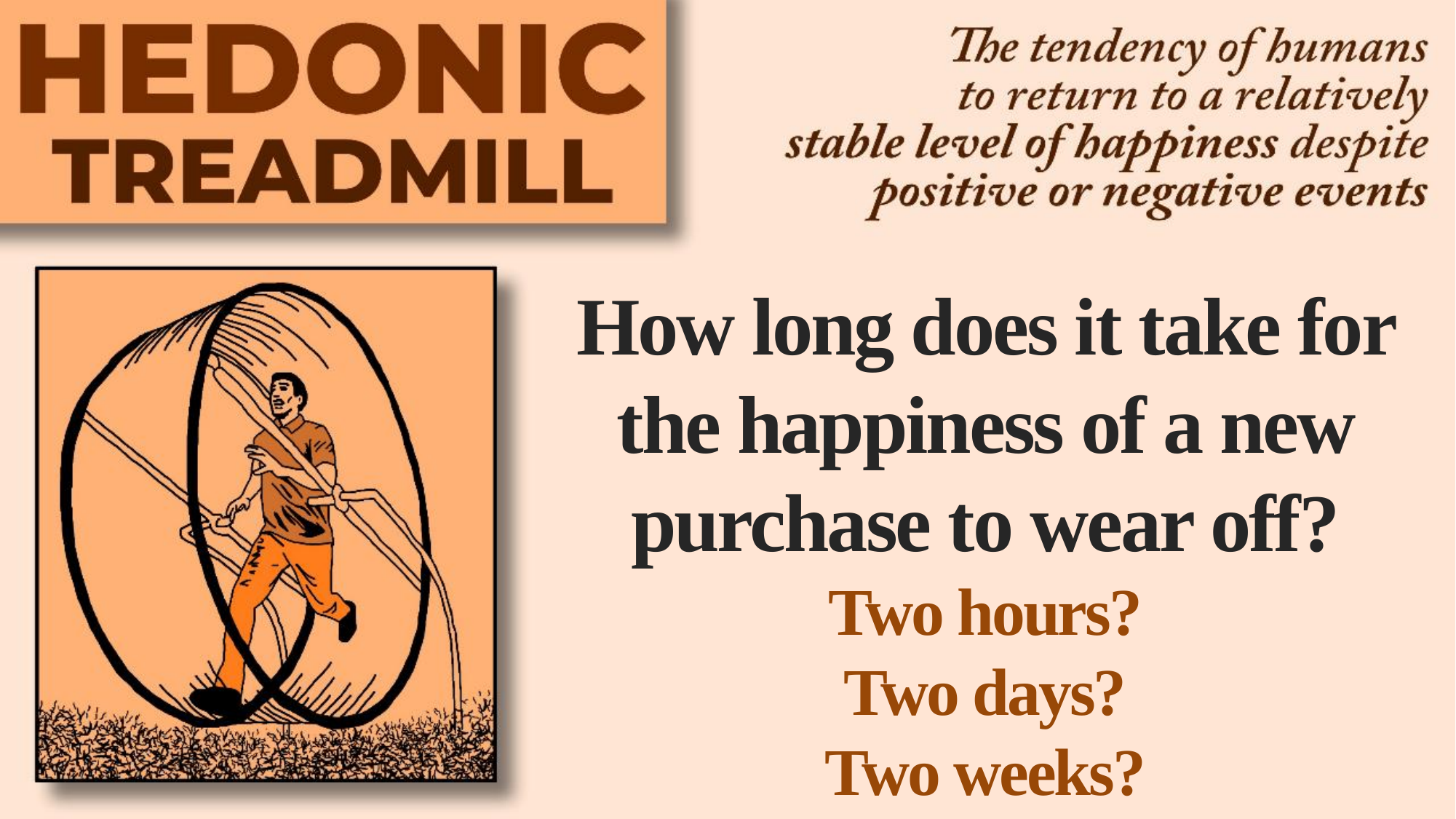

How long does it take for the happiness of a new purchase to wear off?
Two hours?
Two days?
Two weeks?